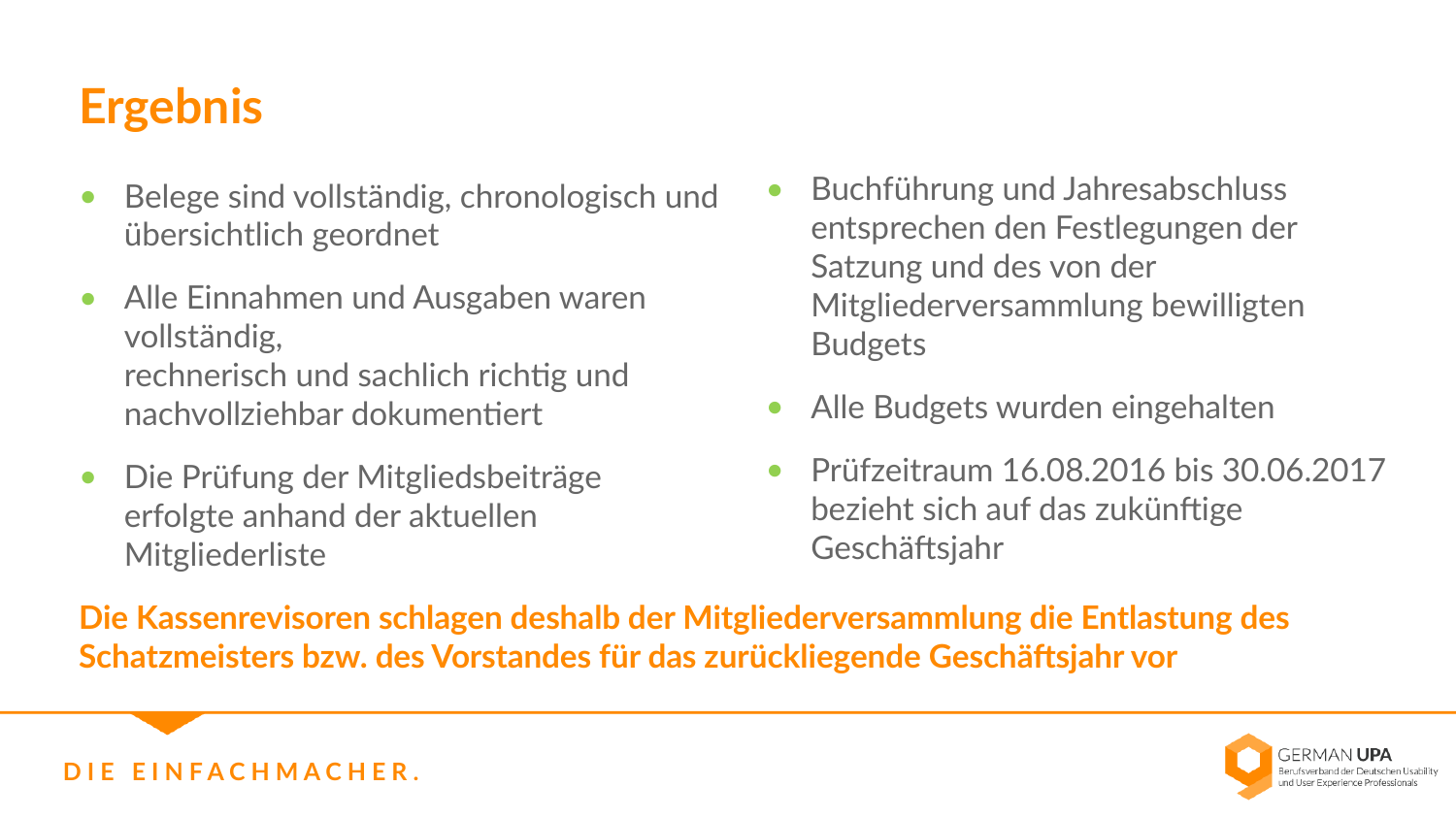

Ergebnis
Belege sind vollständig, chronologisch und übersichtlich geordnet
Alle Einnahmen und Ausgaben waren vollständig,
rechnerisch und sachlich richtig und nachvollziehbar dokumentiert
Die Prüfung der Mitgliedsbeiträge erfolgte anhand der aktuellen Mitgliederliste
Buchführung und Jahresabschluss entsprechen den Festlegungen der Satzung und des von der Mitgliederversammlung bewilligten Budgets
Alle Budgets wurden eingehalten
Prüfzeitraum 16.08.2016 bis 30.06.2017 bezieht sich auf das zukünftige Geschäftsjahr
Die Kassenrevisoren schlagen deshalb der Mitgliederversammlung die Entlastung des Schatzmeisters bzw. des Vorstandes für das zurückliegende Geschäftsjahr vor
D I E   E I N F A C H M A C H E R .